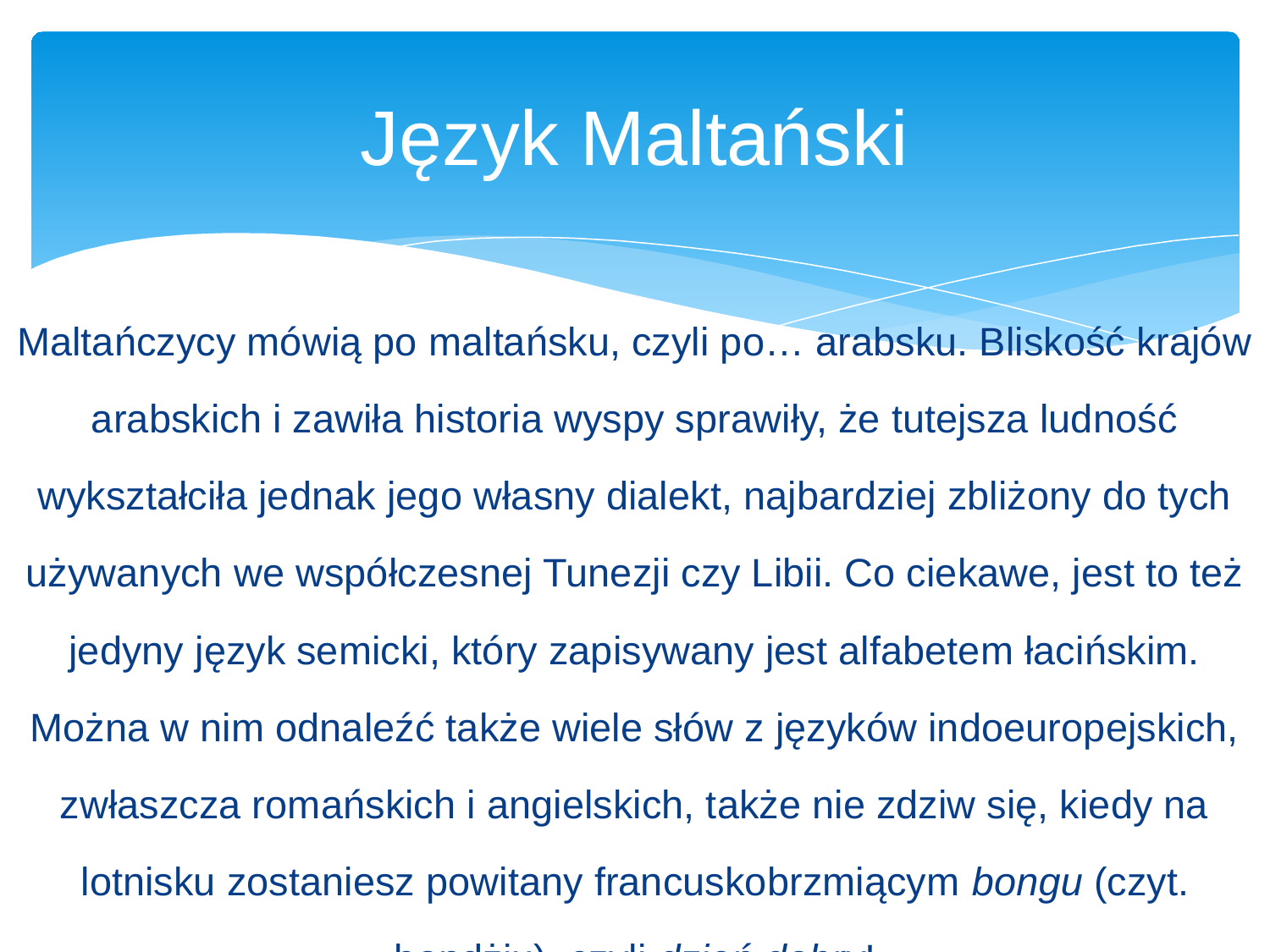

# Język Maltański
Maltańczycy mówią po maltańsku, czyli po… arabsku. Bliskość krajów arabskich i zawiła historia wyspy sprawiły, że tutejsza ludność wykształciła jednak jego własny dialekt, najbardziej zbliżony do tych używanych we współczesnej Tunezji czy Libii. Co ciekawe, jest to też jedyny język semicki, który zapisywany jest alfabetem łacińskim. Można w nim odnaleźć także wiele słów z języków indoeuropejskich, zwłaszcza romańskich i angielskich, także nie zdziw się, kiedy na lotnisku zostaniesz powitany francuskobrzmiącym bongu (czyt. bondżiu), czyli dzień dobry!